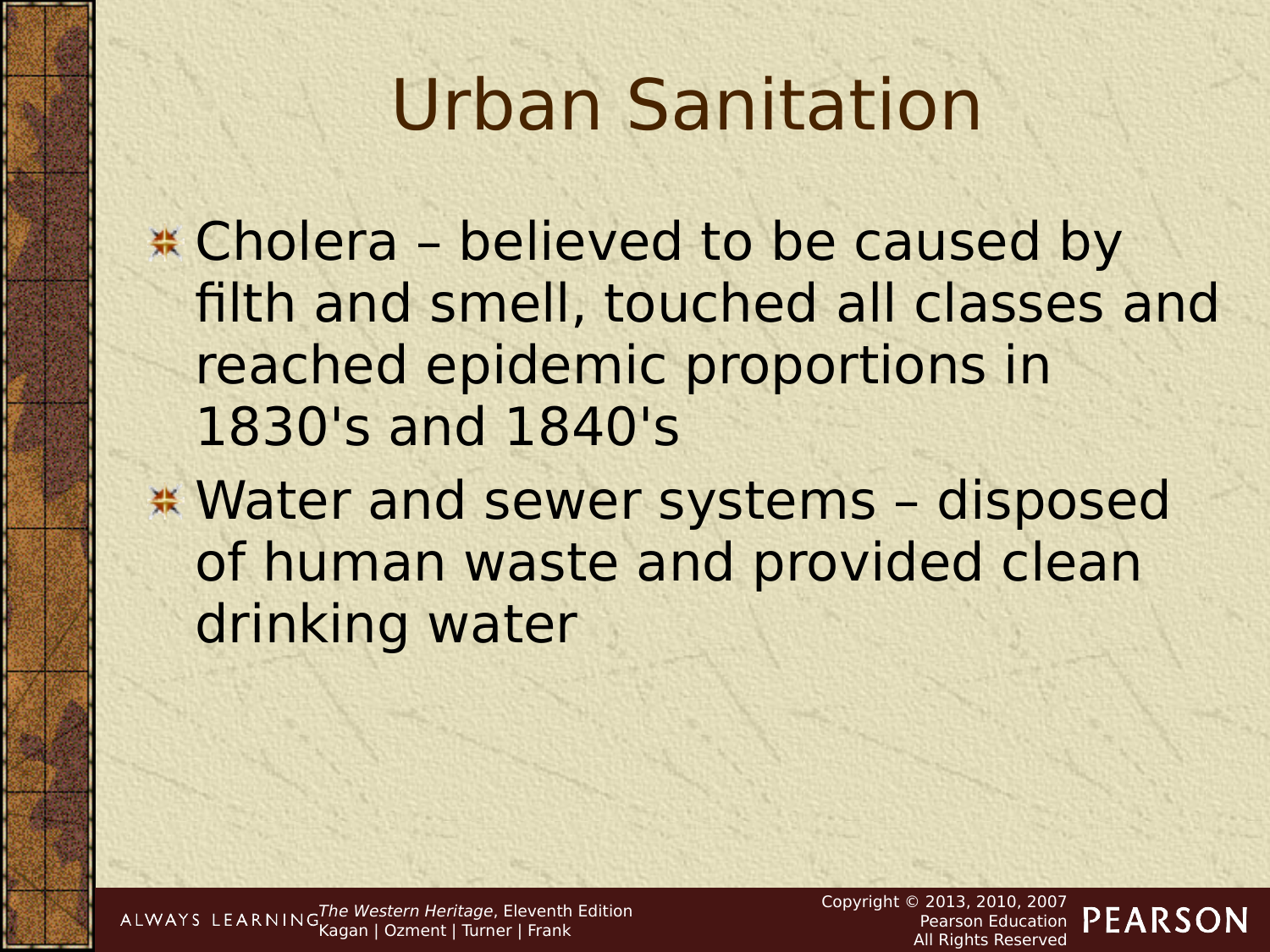

Urban Sanitation
Cholera – believed to be caused by filth and smell, touched all classes and reached epidemic proportions in 1830's and 1840's
Water and sewer systems – disposed of human waste and provided clean drinking water